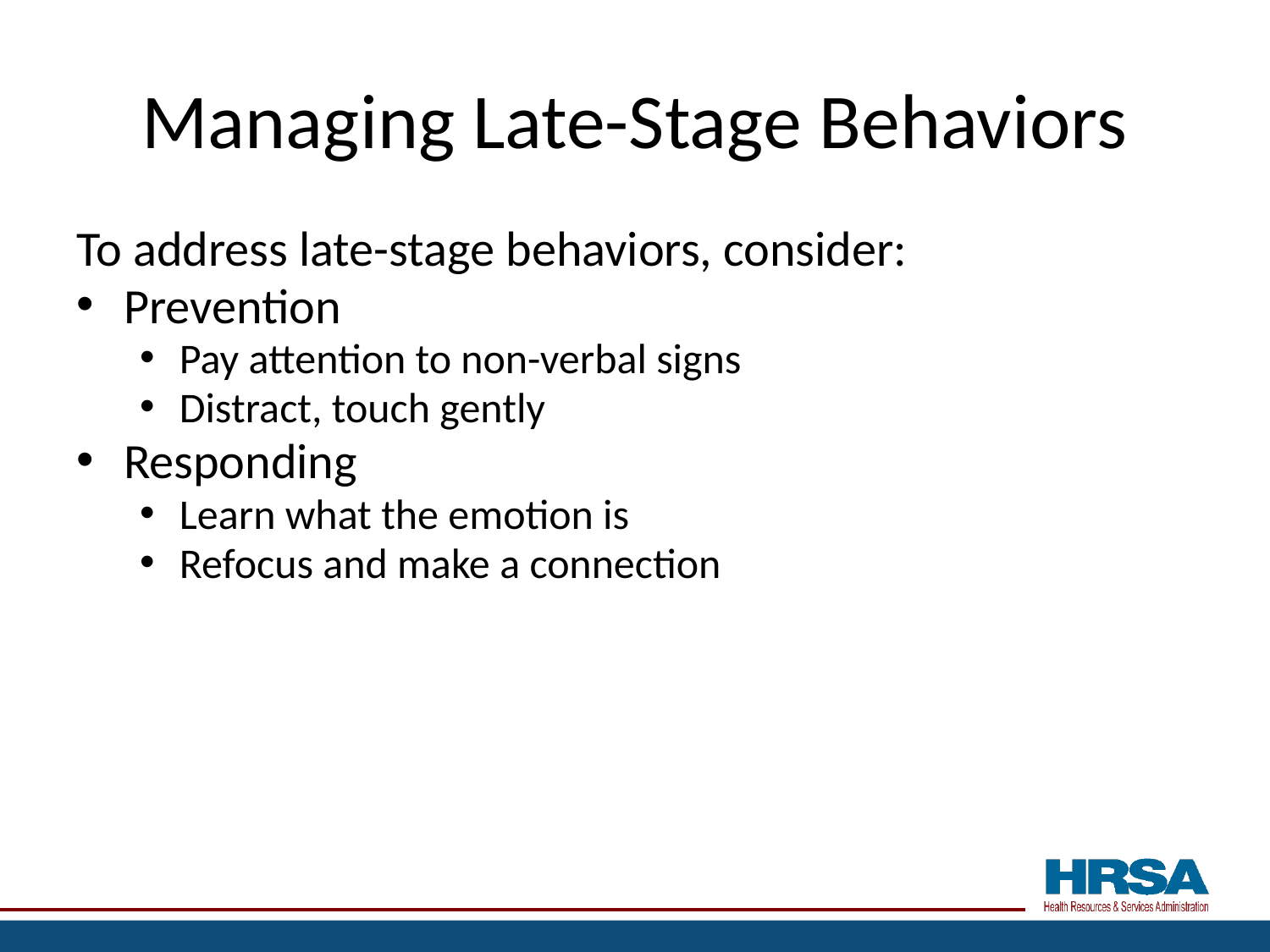

# Managing Late-Stage Behaviors
To address late-stage behaviors, consider:
Prevention
Pay attention to non-verbal signs
Distract, touch gently
Responding
Learn what the emotion is
Refocus and make a connection